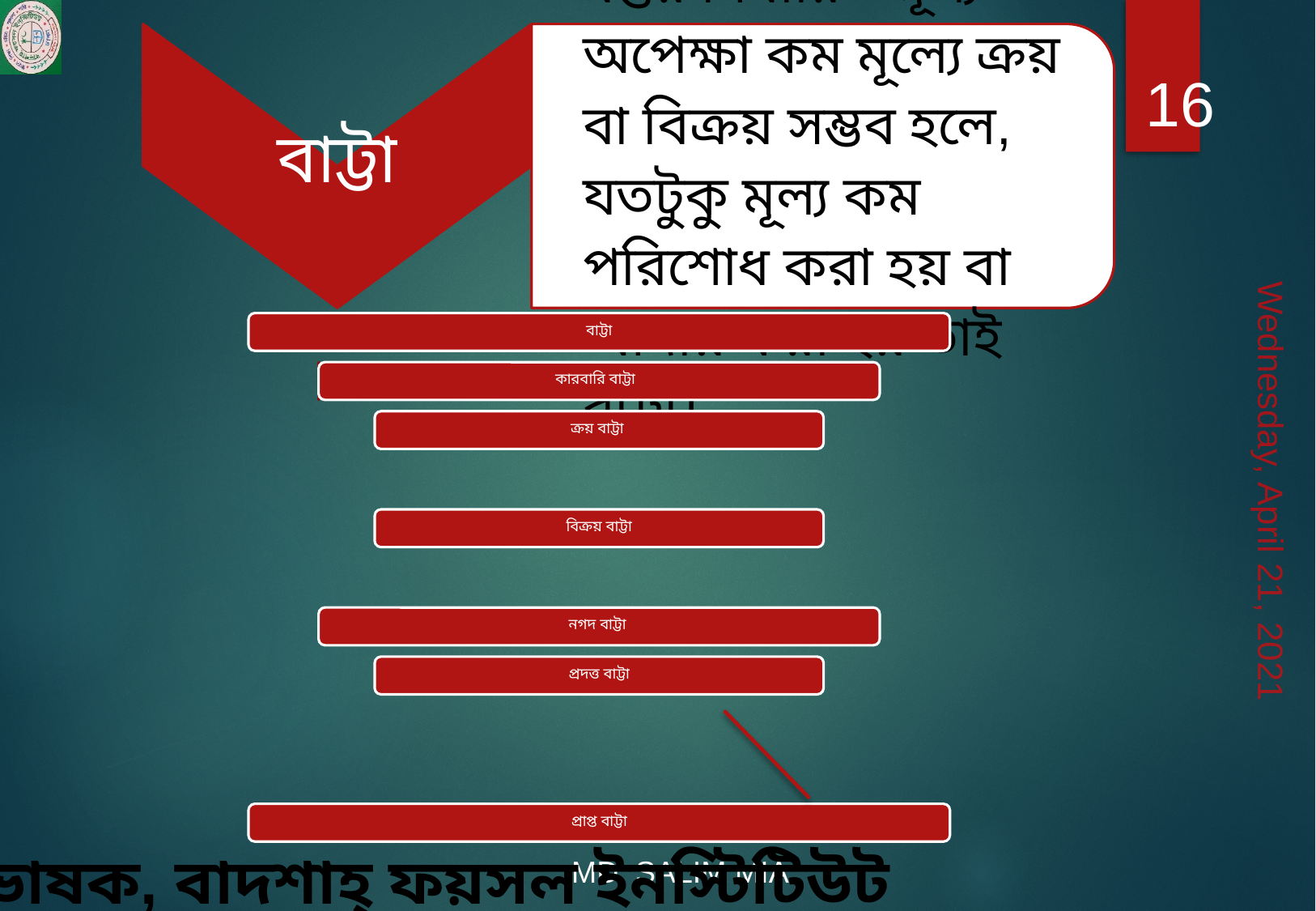

বাট্টা
16
বাট্টা
কারবারি বাট্টা
ক্রয় বাট্টা
বিক্রয় বাট্টা
নগদ বাট্টা
প্রদত্ত বাট্টা
প্রাপ্ত বাট্টা
Wednesday, April 21, 2021
মো: সেলিম মিয়া, প্রভাষক, বাদশাহ্ ফয়সল ইনস্টিটিউট (স্কুল  এন্ড কলেজ)